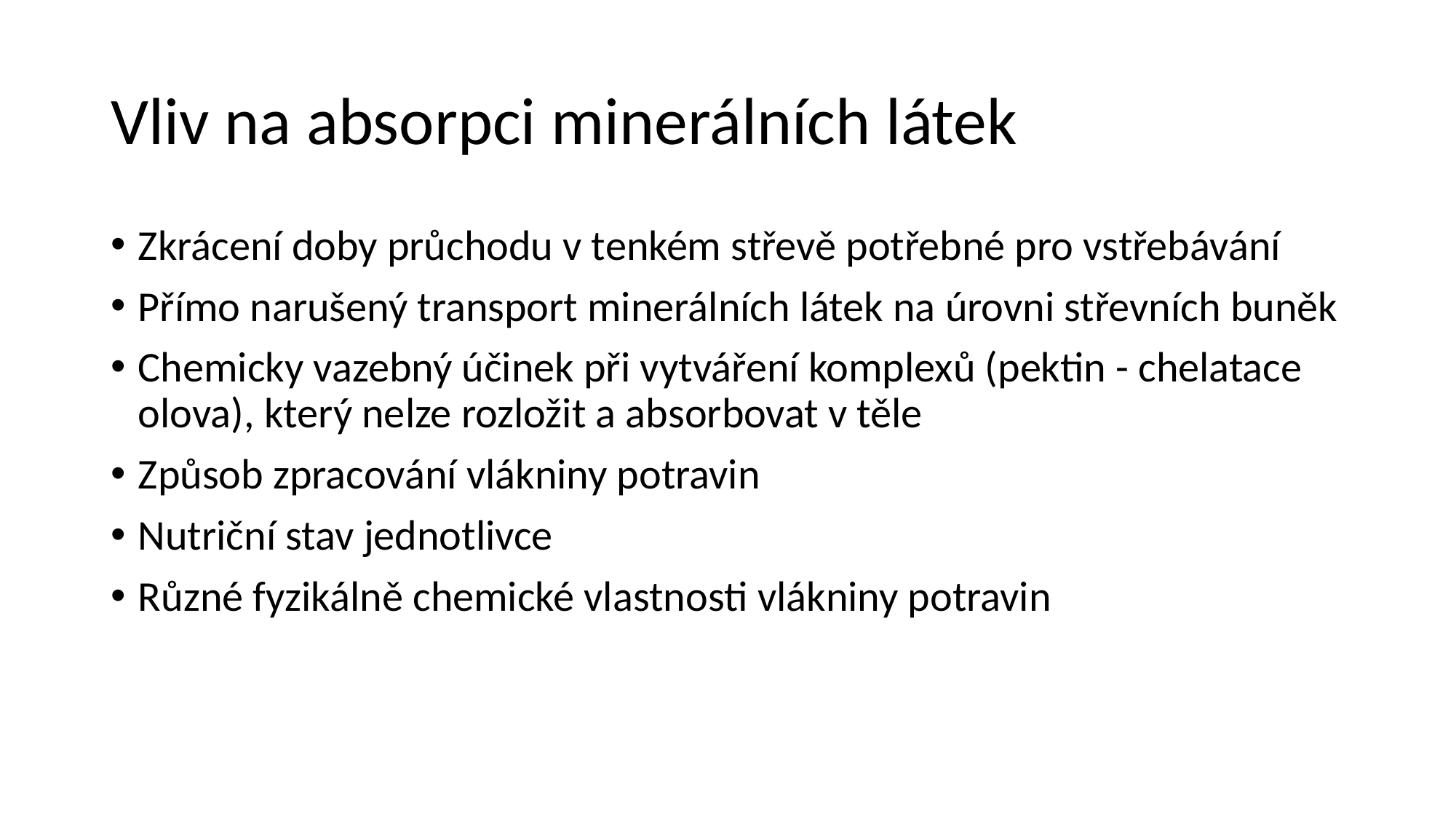

# Vliv na absorpci minerálních látek
Zkrácení doby průchodu v tenkém střevě potřebné pro vstřebávání
Přímo narušený transport minerálních látek na úrovni střevních buněk
Chemicky vazebný účinek při vytváření komplexů (pektin - chelatace olova), který nelze rozložit a absorbovat v těle
Způsob zpracování vlákniny potravin
Nutriční stav jednotlivce
Různé fyzikálně chemické vlastnosti vlákniny potravin